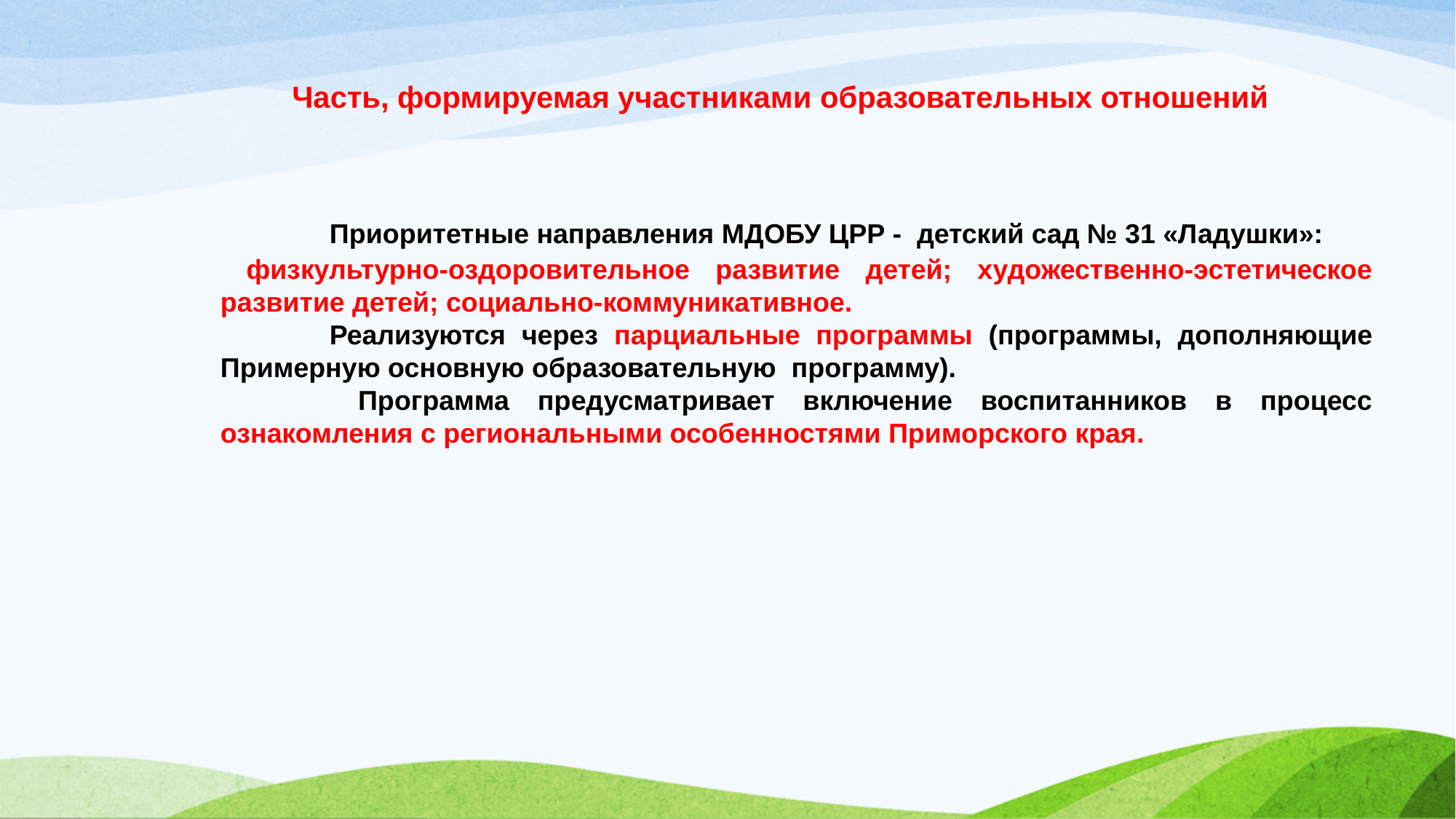

# Часть, формируемая участниками образовательных отношений
	Приоритетные направления МДОБУ ЦРР -  детский сад № 31 «Ладушки»:
 физкультурно-оздоровительное развитие детей; художественно-эстетическое развитие детей; социально-коммуникативное.
	Реализуются через парциальные программы (программы, дополняющие Примерную основную образовательную  программу).
	 Программа предусматривает включение воспитанников в процесс ознакомления с региональными особенностями Приморского края.